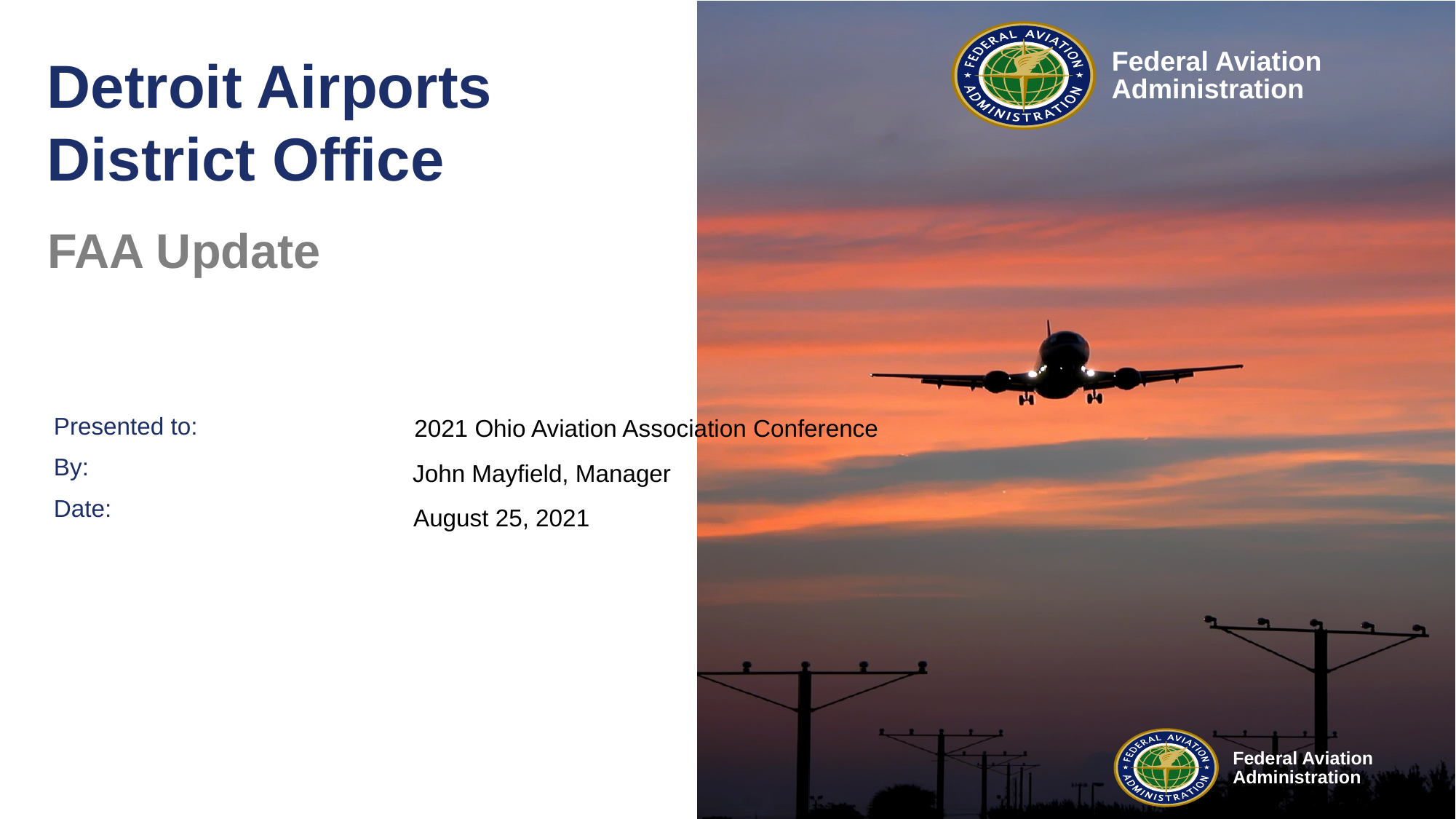

# Detroit Airports District Office
FAA Update
2021 Ohio Aviation Association Conference
John Mayfield, Manager
August 25, 2021